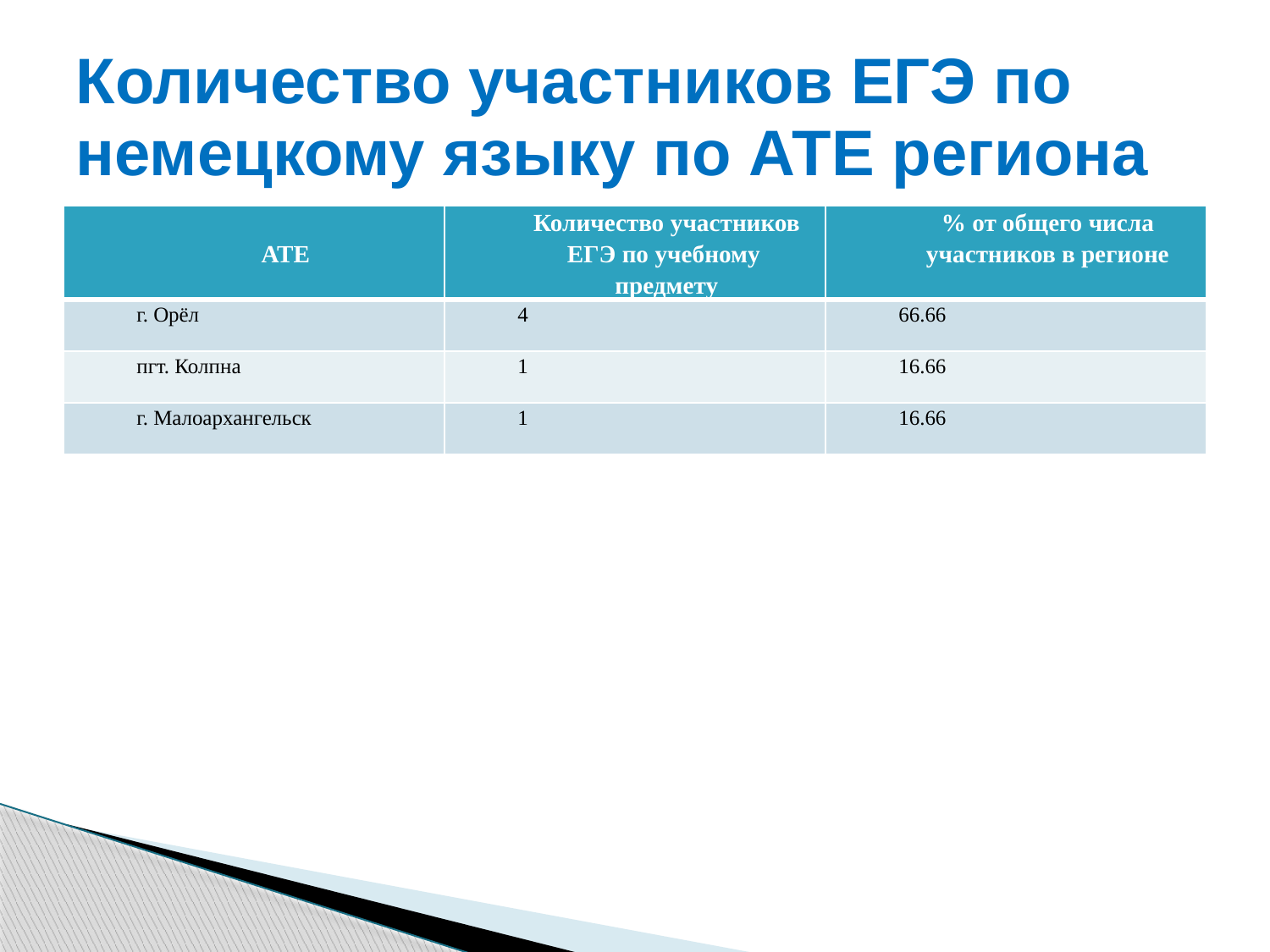

# Количество участников ЕГЭ по немецкому языку по АТЕ региона
| АТЕ | Количество участников ЕГЭ по учебному предмету | % от общего числа участников в регионе |
| --- | --- | --- |
| г. Орёл | 4 | 66.66 |
| пгт. Колпна | 1 | 16.66 |
| г. Малоархангельск | 1 | 16.66 |